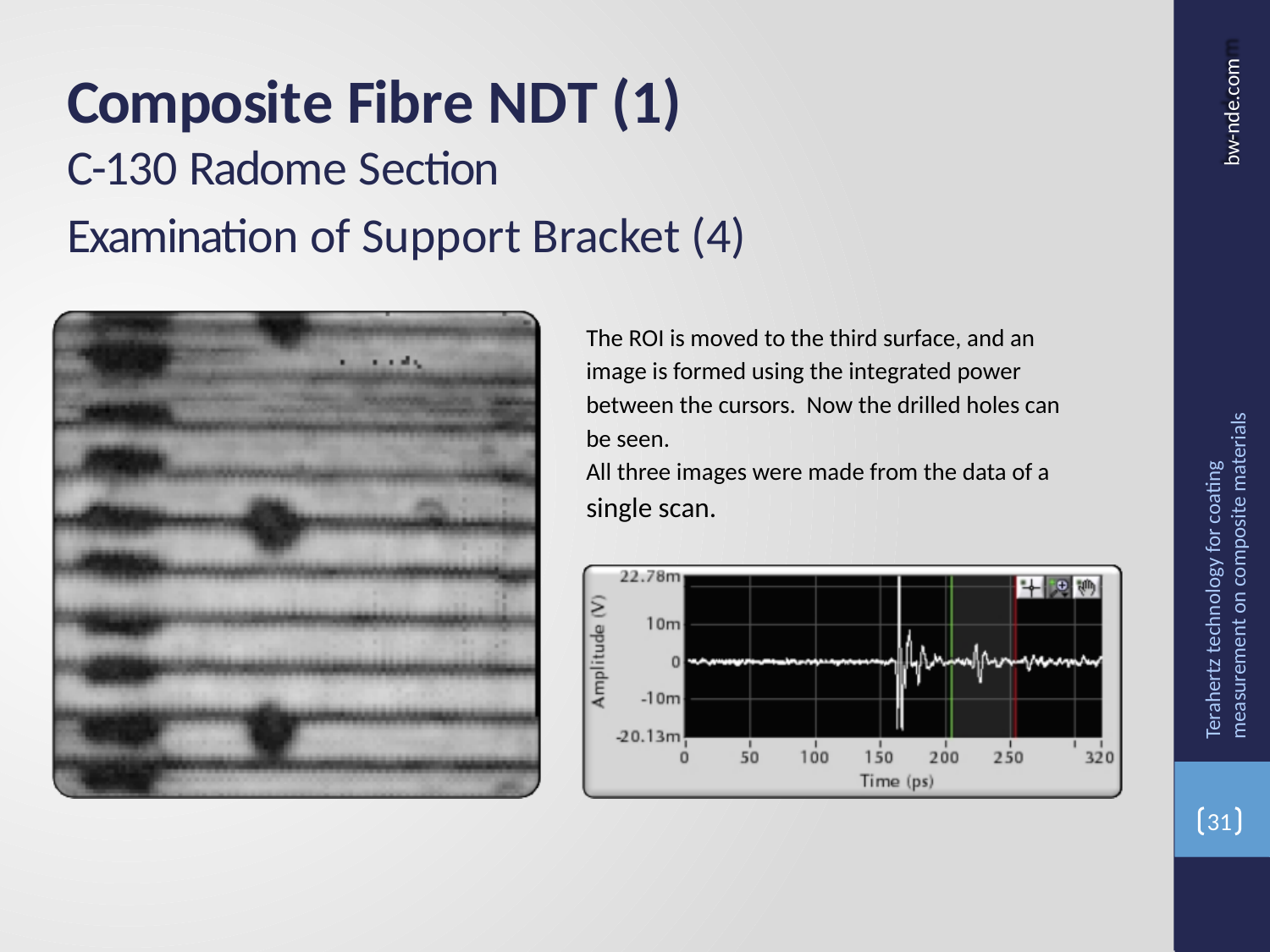

Composite Fibre NDT (1)
C-130 Radome Section
bw-nde.com
Examination of Support Bracket (4)

The ROI is moved to the third surface, and an
image is formed using the integrated power
between the cursors.  Now the drilled holes can
be seen.
All three images were made from the data of a
single scan.
Terahertz technology for coating measurement on composite materials

31